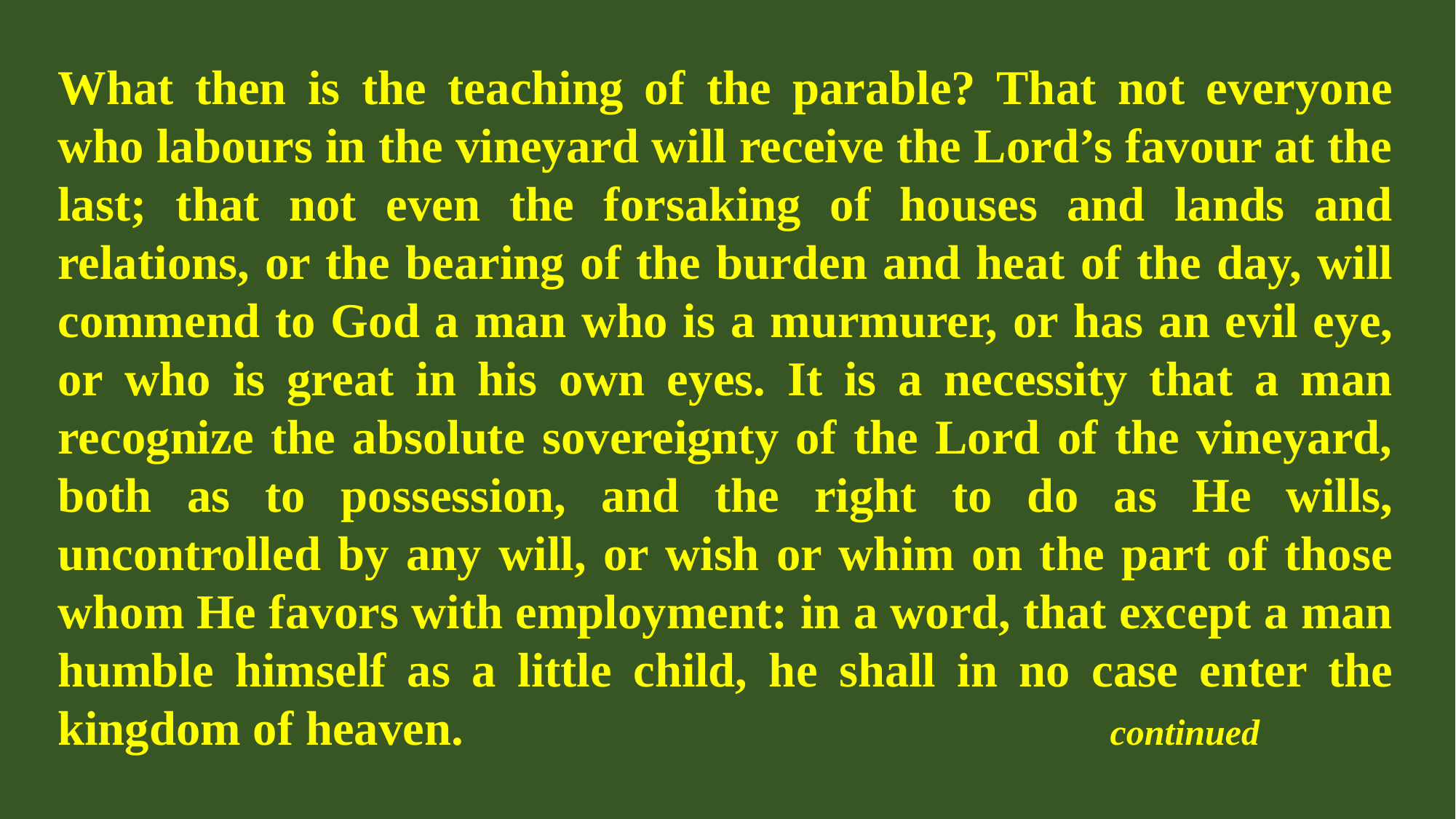

What then is the teaching of the parable? That not everyone who labours in the vineyard will receive the Lord’s favour at the last; that not even the forsaking of houses and lands and relations, or the bearing of the burden and heat of the day, will commend to God a man who is a murmurer, or has an evil eye, or who is great in his own eyes. It is a necessity that a man recognize the absolute sovereignty of the Lord of the vineyard, both as to possession, and the right to do as He wills, uncontrolled by any will, or wish or whim on the part of those whom He favors with employment: in a word, that except a man humble himself as a little child, he shall in no case enter the kingdom of heaven.                                                     continued